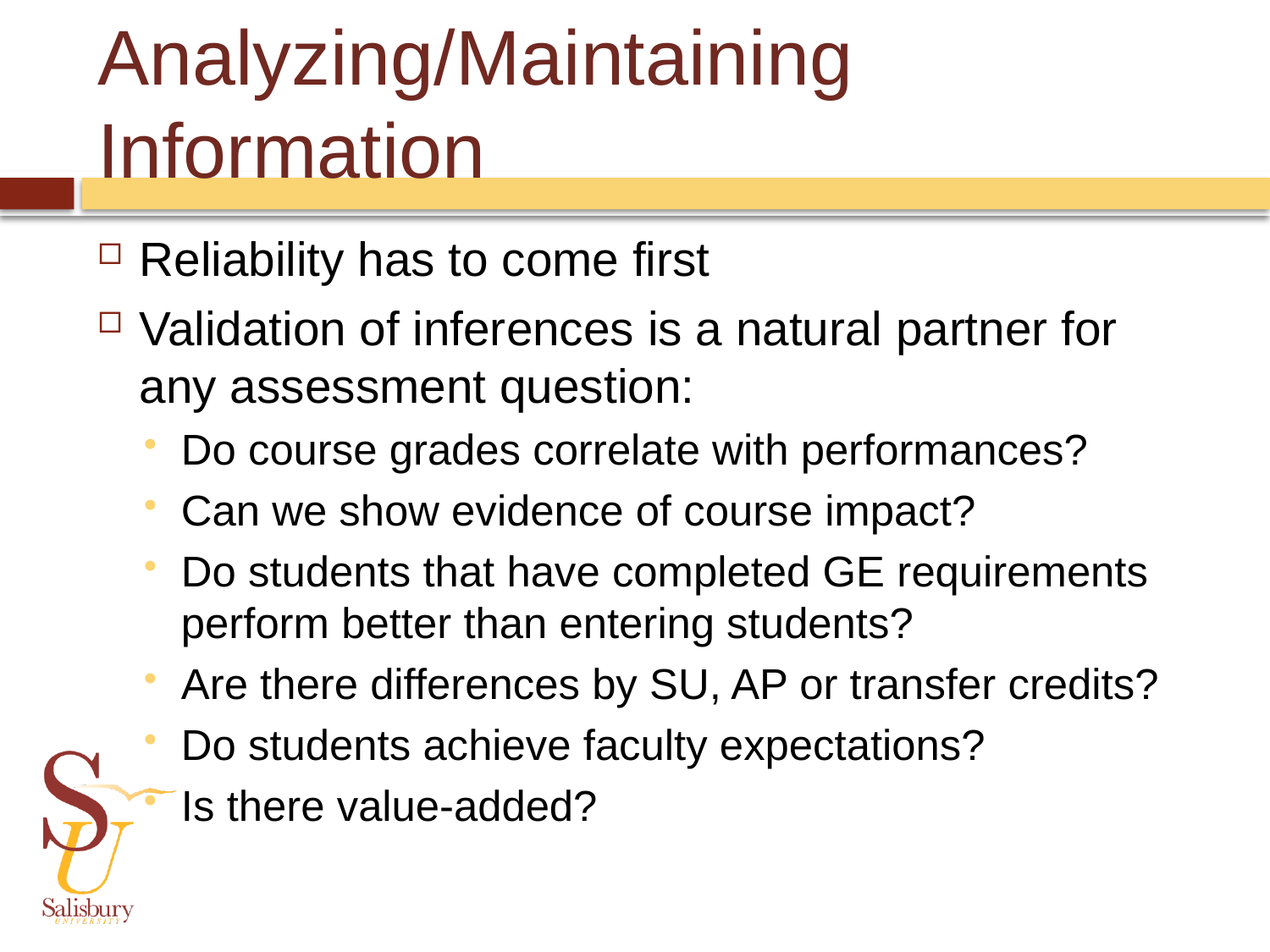

# Analyzing/Maintaining Information
Reliability has to come first
Validation of inferences is a natural partner for any assessment question:
Do course grades correlate with performances?
Can we show evidence of course impact?
Do students that have completed GE requirements perform better than entering students?
Are there differences by SU, AP or transfer credits?
Do students achieve faculty expectations?
Is there value-added?